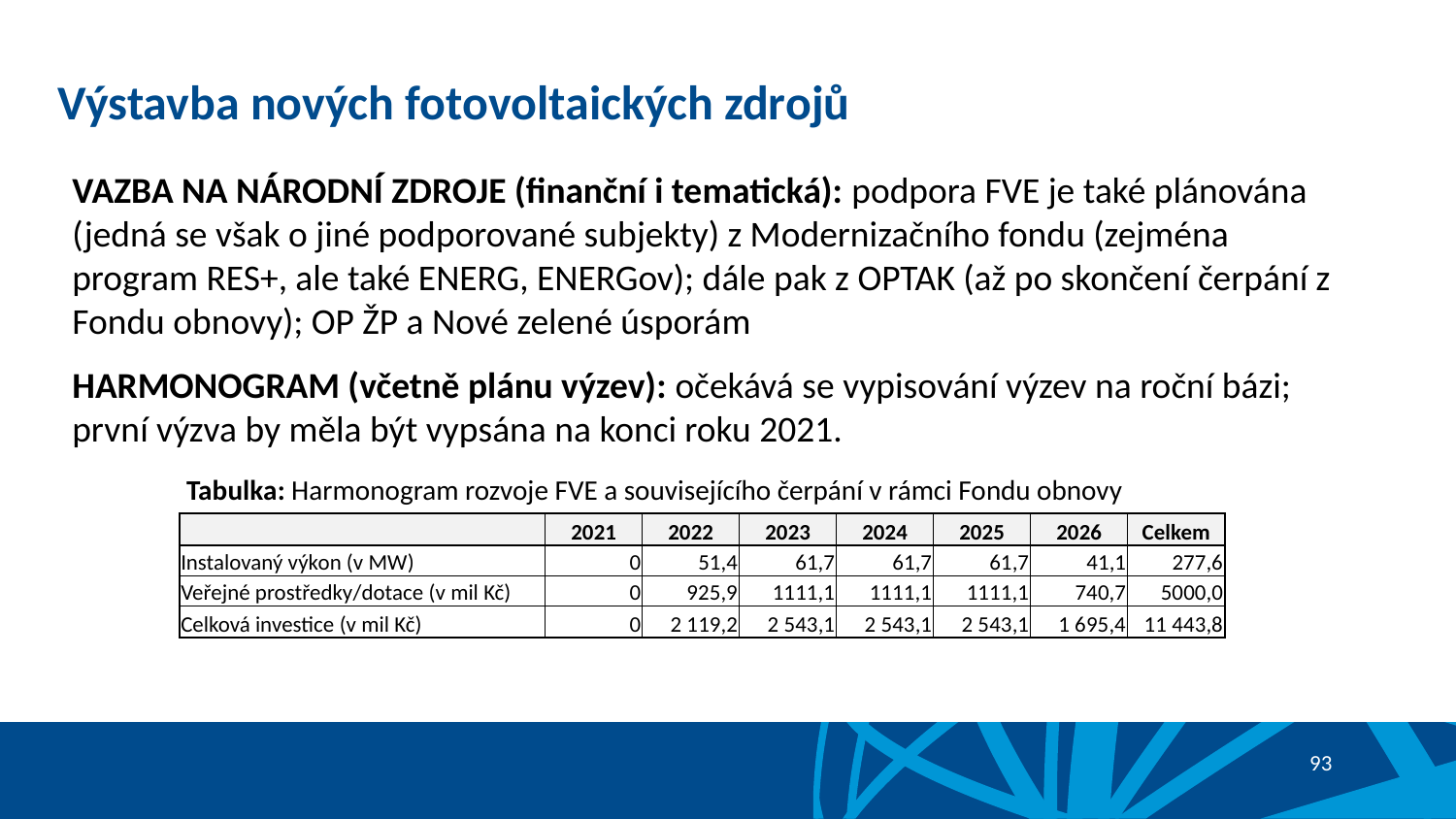

# Výstavba nových fotovoltaických zdrojů
VAZBA NA NÁRODNÍ ZDROJE (finanční i tematická): podpora FVE je také plánována (jedná se však o jiné podporované subjekty) z Modernizačního fondu (zejména program RES+, ale také ENERG, ENERGov); dále pak z OPTAK (až po skončení čerpání z Fondu obnovy); OP ŽP a Nové zelené úsporám
HARMONOGRAM (včetně plánu výzev): očekává se vypisování výzev na roční bázi; první výzva by měla být vypsána na konci roku 2021.

Tabulka: Harmonogram rozvoje FVE a souvisejícího čerpání v rámci Fondu obnovy
|  | 2021 | 2022 | 2023 | 2024 | 2025 | 2026 | Celkem |
| --- | --- | --- | --- | --- | --- | --- | --- |
| Instalovaný výkon (v MW) | 0 | 51,4 | 61,7 | 61,7 | 61,7 | 41,1 | 277,6 |
| Veřejné prostředky/dotace (v mil Kč) | 0 | 925,9 | 1111,1 | 1111,1 | 1111,1 | 740,7 | 5000,0 |
| Celková investice (v mil Kč) | 0 | 2 119,2 | 2 543,1 | 2 543,1 | 2 543,1 | 1 695,4 | 11 443,8 |